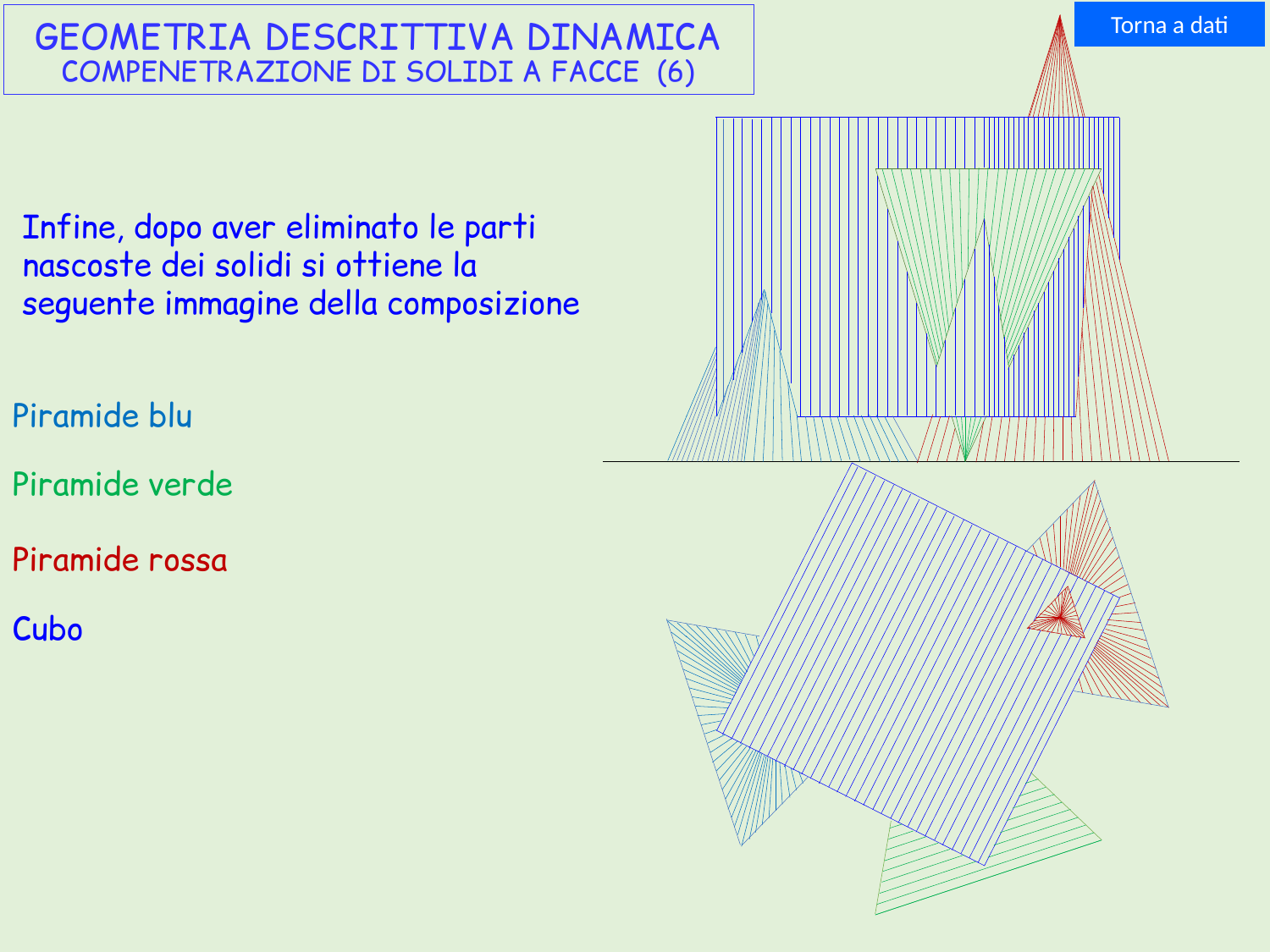

Torna a dati
# GEOMETRIA DESCRITTIVA DINAMICA COMPENETRAZIONE DI SOLIDI A FACCE  (6)
Infine, dopo aver eliminato le parti nascoste dei solidi si ottiene la seguente immagine della composizione
Piramide blu
Piramide verde

Piramide rossa
Cubo